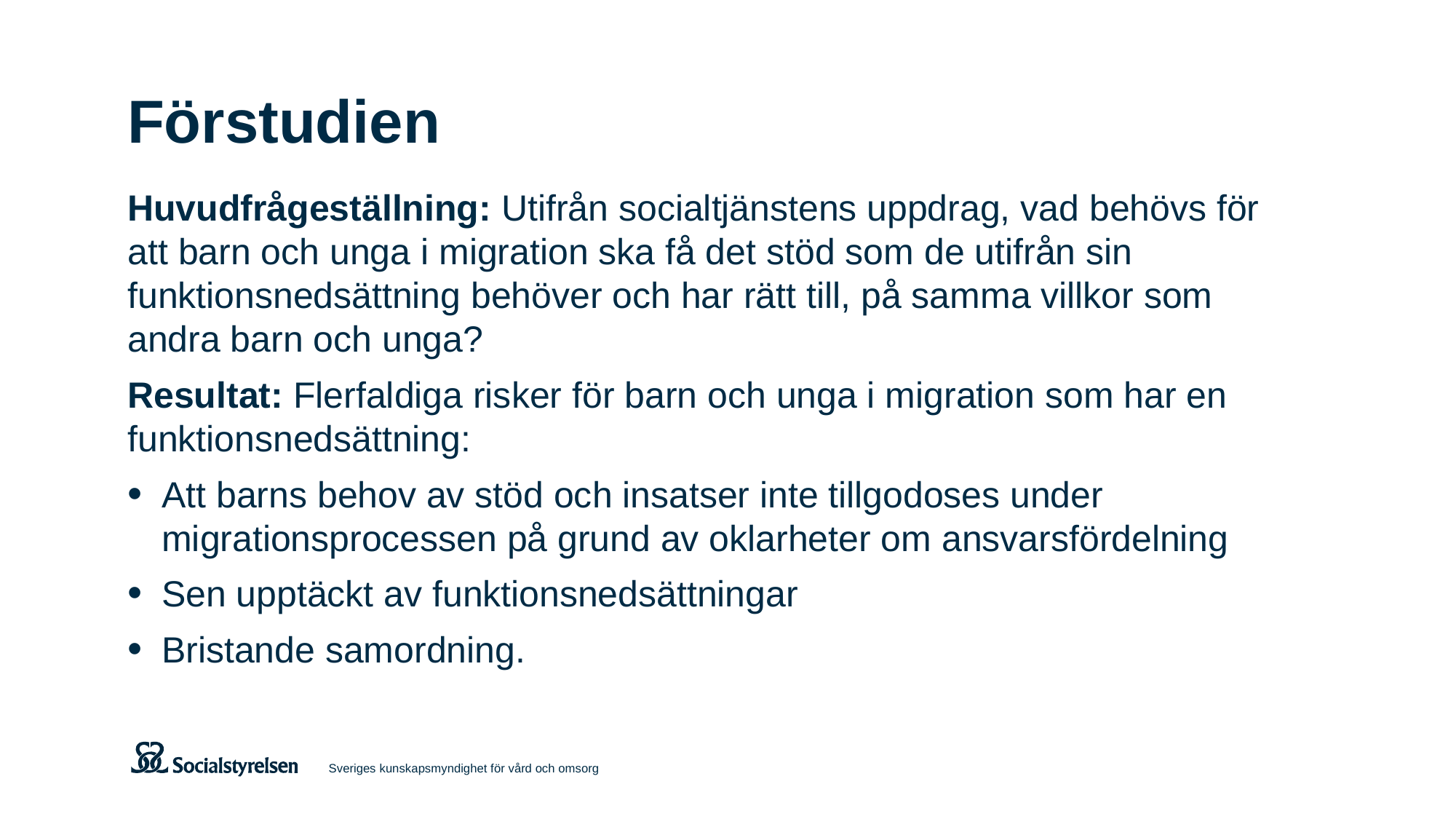

# Förstudien
Huvudfrågeställning: Utifrån socialtjänstens uppdrag, vad behövs för att barn och unga i migration ska få det stöd som de utifrån sin funktionsnedsättning behöver och har rätt till, på samma villkor som andra barn och unga?
Resultat: Flerfaldiga risker för barn och unga i migration som har en funktionsnedsättning:
Att barns behov av stöd och insatser inte tillgodoses under migrationsprocessen på grund av oklarheter om ansvarsfördelning
Sen upptäckt av funktionsnedsättningar
Bristande samordning.

Sveriges kunskapsmyndighet för vård och omsorg